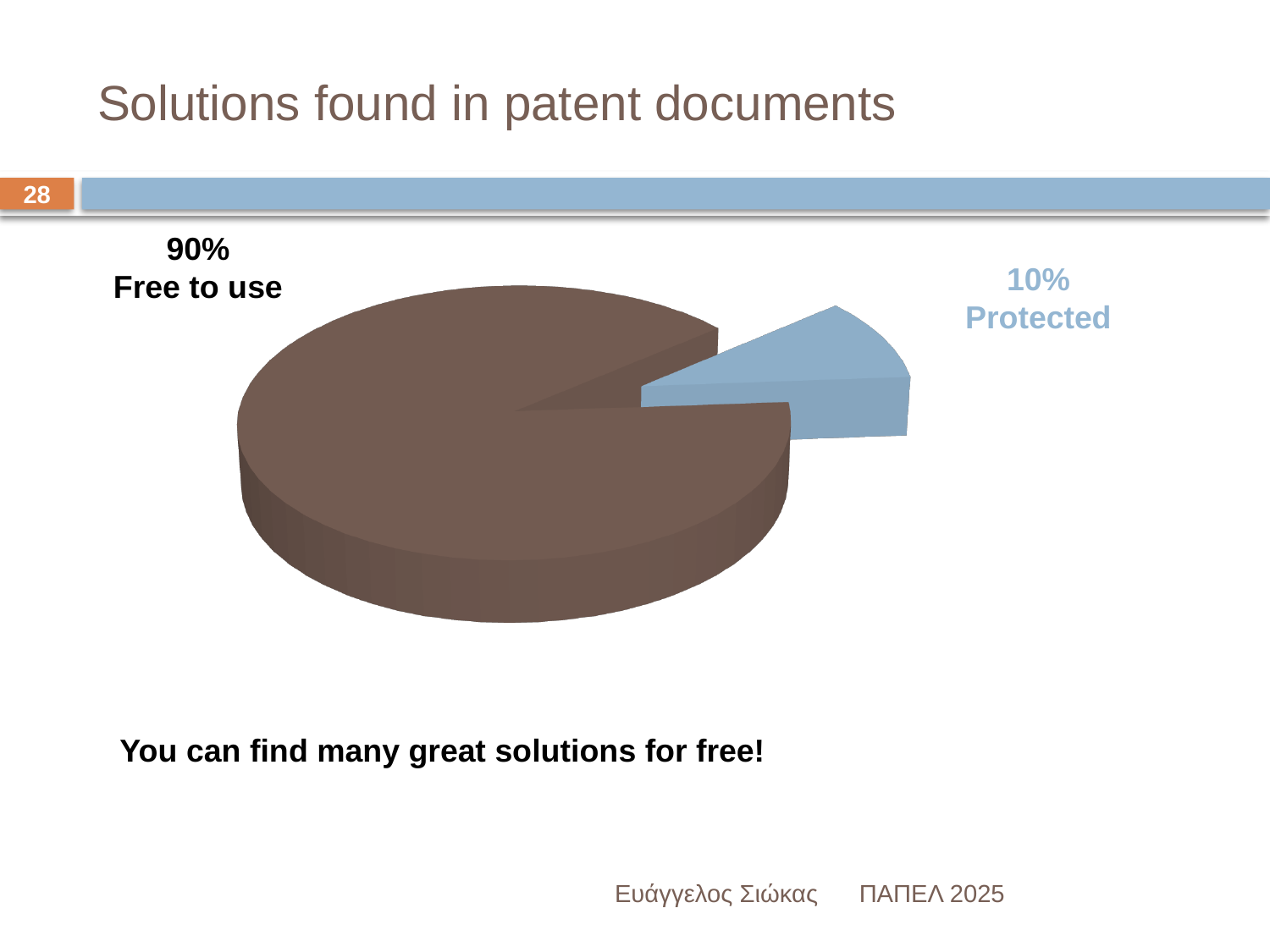

# Solutions found in patent documents

[unsupported chart]

28
90%
Free to use
10%
Protected
You can find many great solutions for free!
Ευάγγελος Σιώκας
ΠΑΠΕΛ 2025